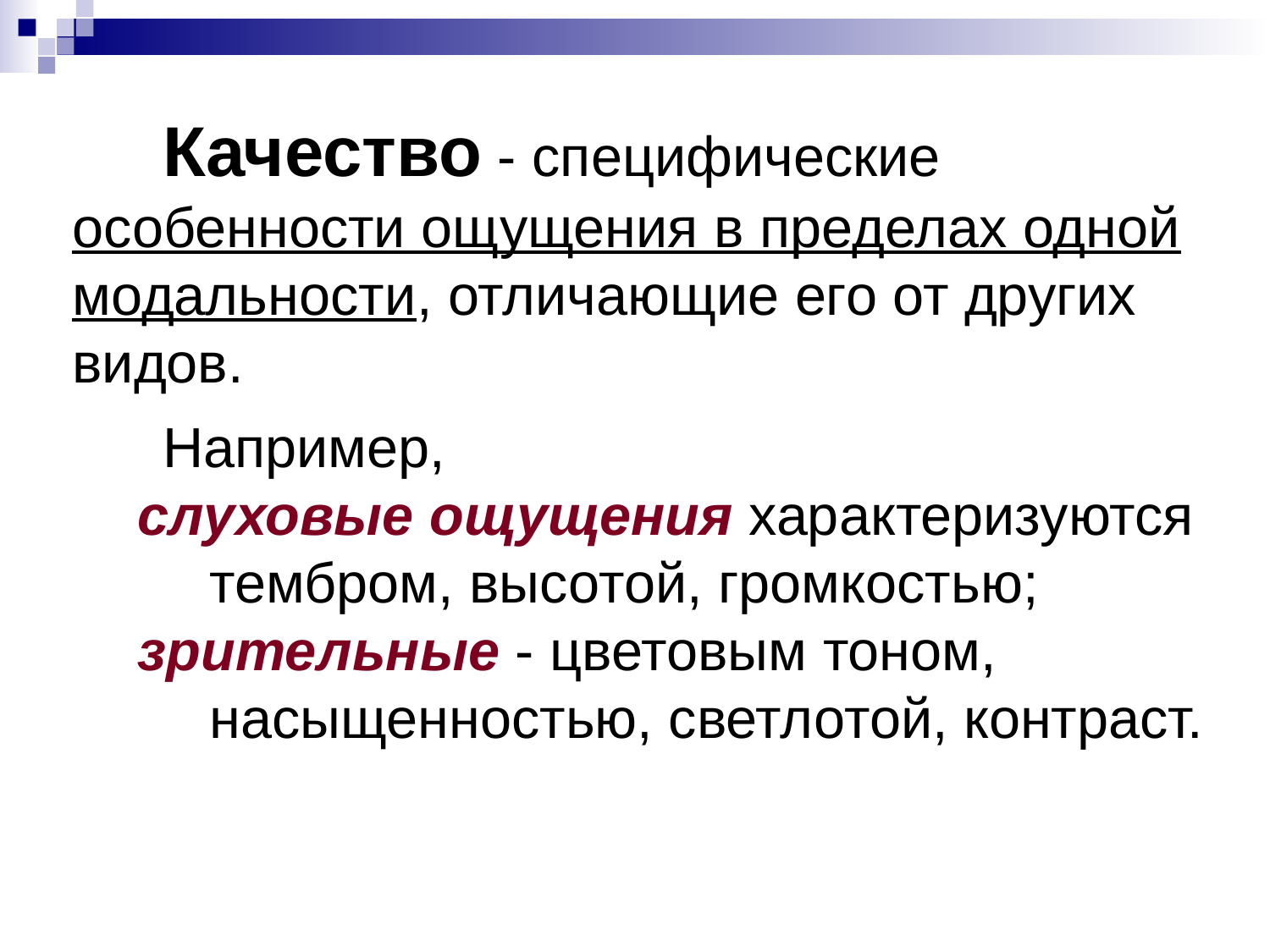

Качество - специфические особенности ощущения в пределах одной модальности, отличающие его от других видов.
Например,
слуховые ощущения характеризуются тембром, высотой, громкостью;
зрительные - цветовым тоном, насыщенностью, светлотой, контраст.